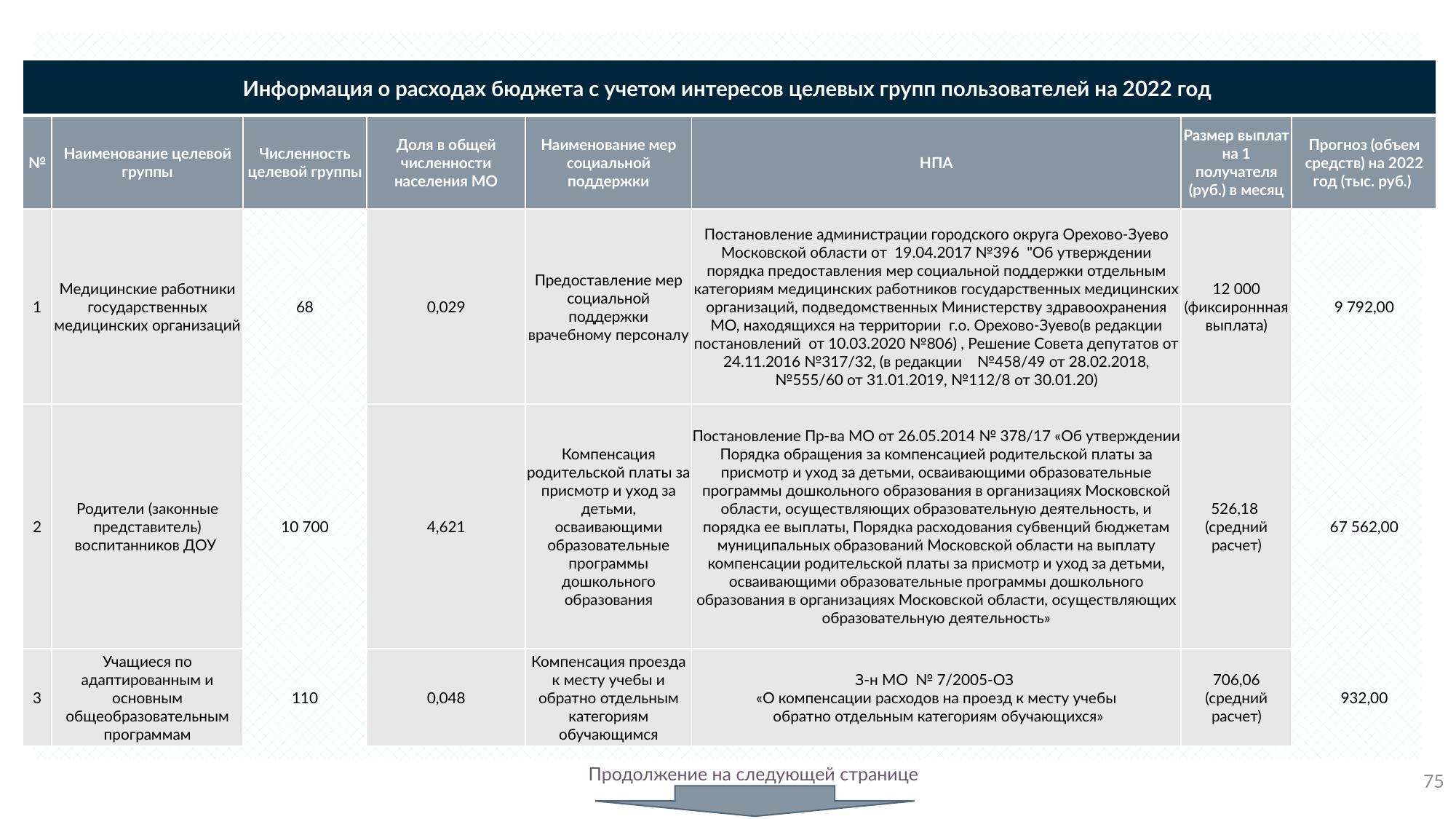

| Информация о расходах бюджета с учетом интересов целевых групп пользователей на 2022 год |  |  |  |  |  |  |  |
| --- | --- | --- | --- | --- | --- | --- | --- |
| № | Наименование целевой группы | Численность целевой группы | Доля в общей численности населения МО | Наименование мер социальной поддержки | НПА | Размер выплат на 1 получателя (руб.) в месяц | Прогноз (объем средств) на 2022 год (тыс. руб.) |
| 1 | Медицинские работники государственных медицинских организаций | 68 | 0,029 | Предоставление мер социальной поддержки врачебному персоналу | Постановление администрации городского округа Орехово-Зуево Московской области от 19.04.2017 №396 "Об утверждении порядка предоставления мер социальной поддержки отдельным категориям медицинских работников государственных медицинских организаций, подведомственных Министерству здравоохранения МО, находящихся на территории г.о. Орехово-Зуево(в редакции постановлений от 10.03.2020 №806) , Решение Совета депутатов от 24.11.2016 №317/32, (в редакции №458/49 от 28.02.2018, №555/60 от 31.01.2019, №112/8 от 30.01.20) | 12 000 (фиксироннная выплата) | 9 792,00 |
| 2 | Родители (законные представитель) воспитанников ДОУ | 10 700 | 4,621 | Компенсация родительской платы за присмотр и уход за детьми, осваивающими образовательные программы дошкольного образования | Постановление Пр-ва МО от 26.05.2014 № 378/17 «Об утверждении Порядка обращения за компенсацией родительской платы за присмотр и уход за детьми, осваивающими образовательные программы дошкольного образования в организациях Московской области, осуществляющих образовательную деятельность, и порядка ее выплаты, Порядка расходования субвенций бюджетам муниципальных образований Московской области на выплату компенсации родительской платы за присмотр и уход за детьми, осваивающими образовательные программы дошкольного образования в организациях Московской области, осуществляющих образовательную деятельность» | 526,18 (средний расчет) | 67 562,00 |
| 3 | Учащиеся по адаптированным и основным общеобразовательным программам | 110 | 0,048 | Компенсация проезда к месту учебы и обратно отдельным категориям обучающимся | З-н МО № 7/2005-ОЗ «О компенсации расходов на проезд к месту учебы обратно отдельным категориям обучающихся» | 706,06 (средний расчет) | 932,00 |

Продолжение на следующей странице
75